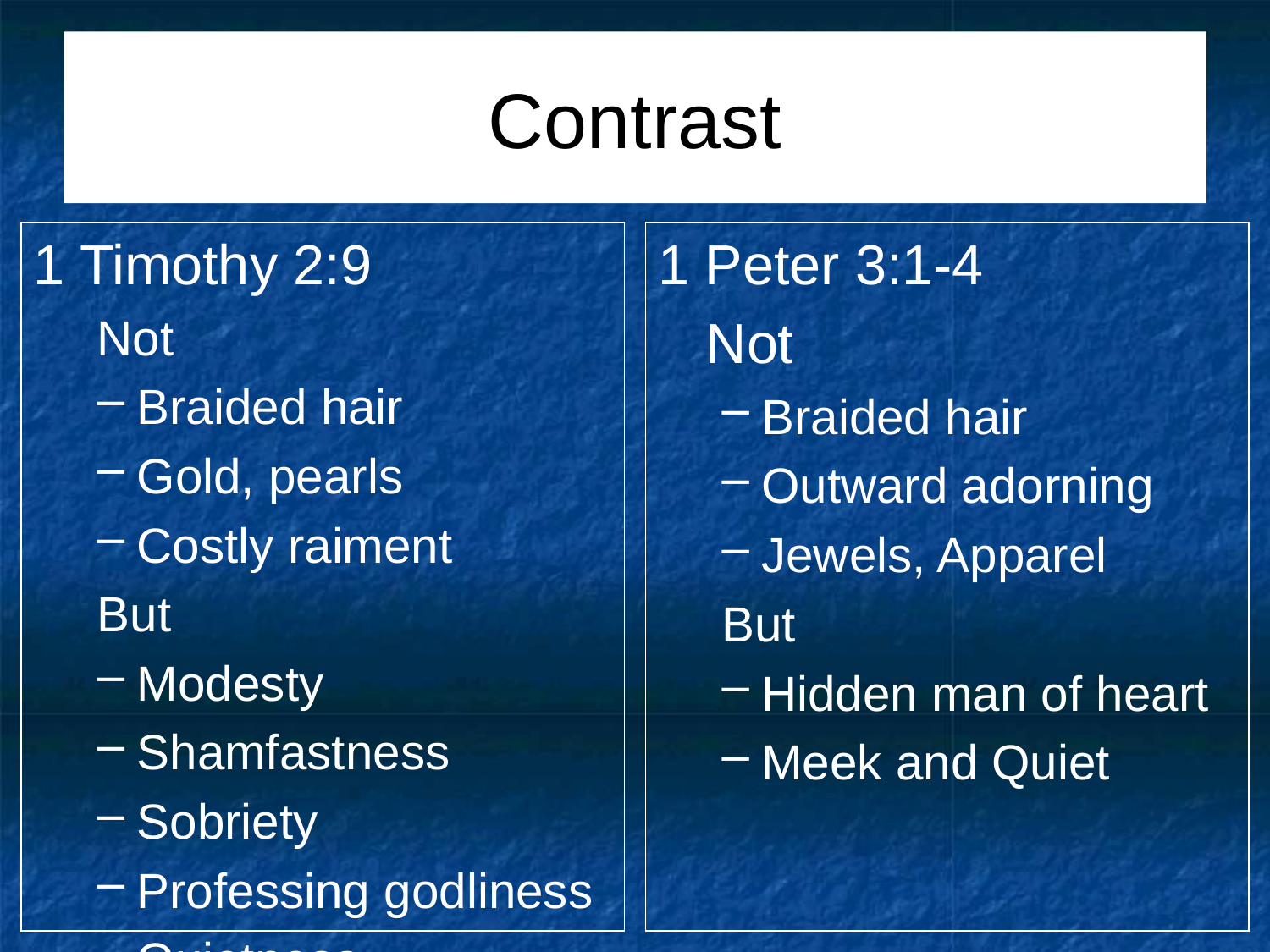

# Contrast
1 Peter 3:1-4
	Not
Braided hair
Outward adorning
Jewels, Apparel
But
Hidden man of heart
Meek and Quiet
1 Timothy 2:9
Not
Braided hair
Gold, pearls
Costly raiment
But
Modesty
Shamfastness
Sobriety
Professing godliness
Quietness